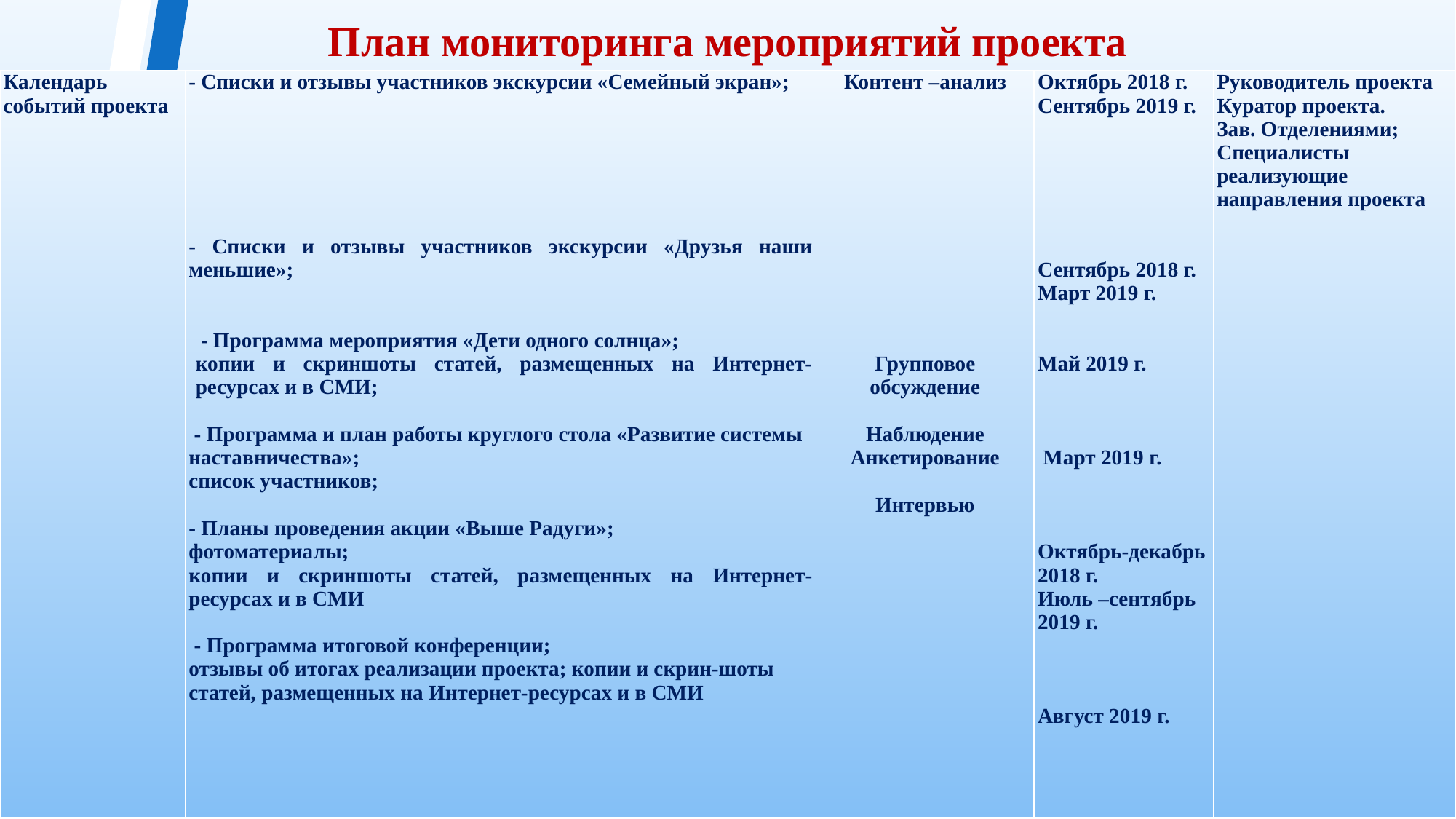

План мониторинга мероприятий проекта
| Календарь событий проекта | - Списки и отзывы участников экскурсии «Семейный экран»;             - Списки и отзывы участников экскурсии «Друзья наши меньшие»;      - Программа мероприятия «Дети одного солнца»; копии и скриншоты статей, размещенных на Интернет-ресурсах и в СМИ; - Программа и план работы круглого стола «Развитие системы наставничества»; список участников;   - Планы проведения акции «Выше Радуги»; фотоматериалы; копии и скриншоты статей, размещенных на Интернет-ресурсах и в СМИ    - Программа итоговой конференции; отзывы об итогах реализации проекта; копии и скрин-шоты статей, размещенных на Интернет-ресурсах и в СМИ | Контент –анализ     Групповое обсуждение   Наблюдение Анкетирование   Интервью | Октябрь 2018 г. Сентябрь 2019 г.       Сентябрь 2018 г. Март 2019 г.     Май 2019 г.        Март 2019 г.     Октябрь-декабрь 2018 г. Июль –сентябрь 2019 г. Август 2019 г. | Руководитель проекта Куратор проекта. Зав. Отделениями; Специалисты реализующие направления проекта |
| --- | --- | --- | --- | --- |